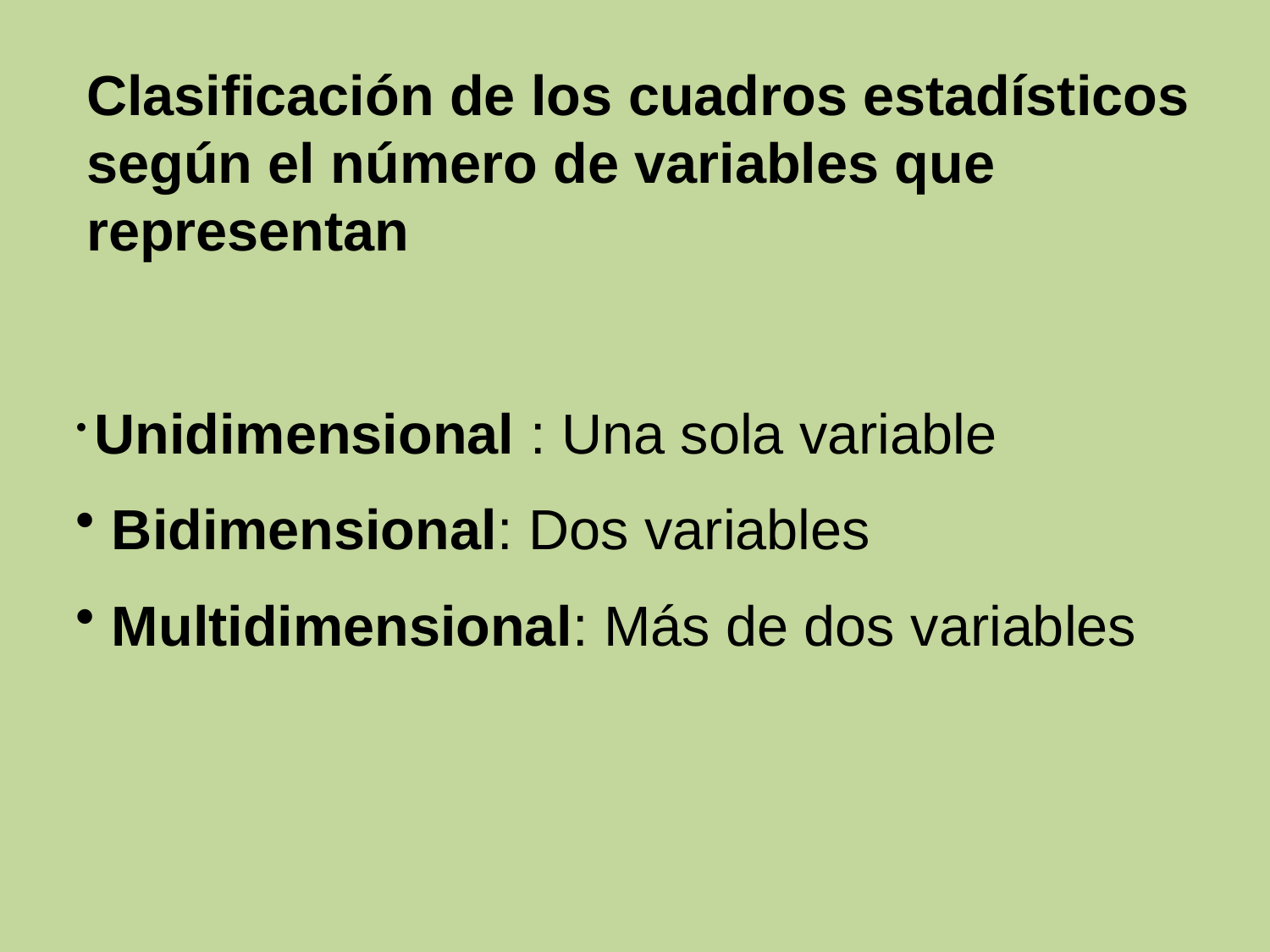

Clasificación de los cuadros estadísticos según el número de variables que representan
 Unidimensional : Una sola variable
 Bidimensional: Dos variables
 Multidimensional: Más de dos variables